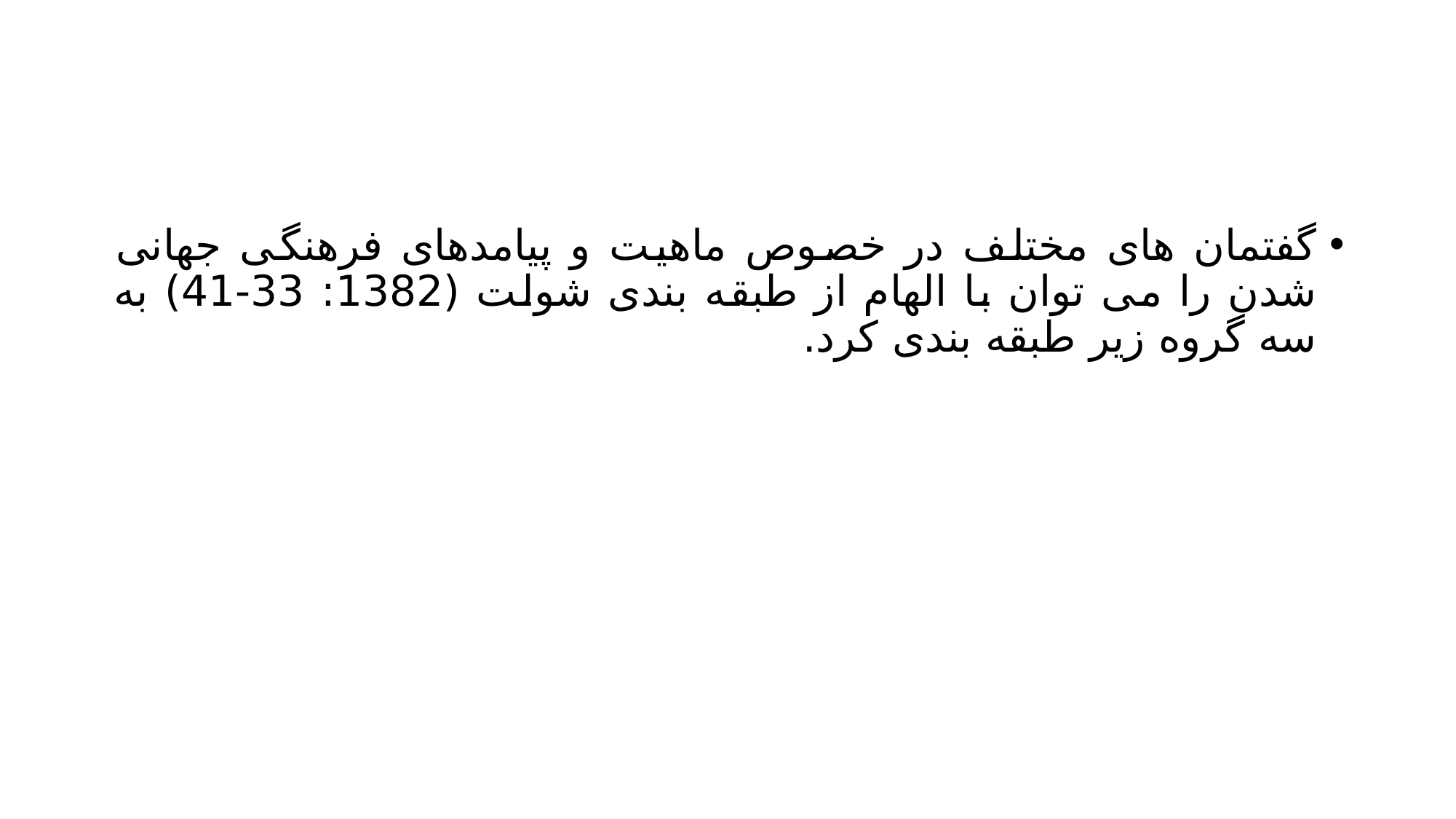

#
گفتمان های مختلف در خصوص ماهیت و پیامدهای فرهنگی جهانی شدن را می توان با الهام از طبقه بندی شولت (1382: 33-41) به سه گروه زیر طبقه بندی کرد.